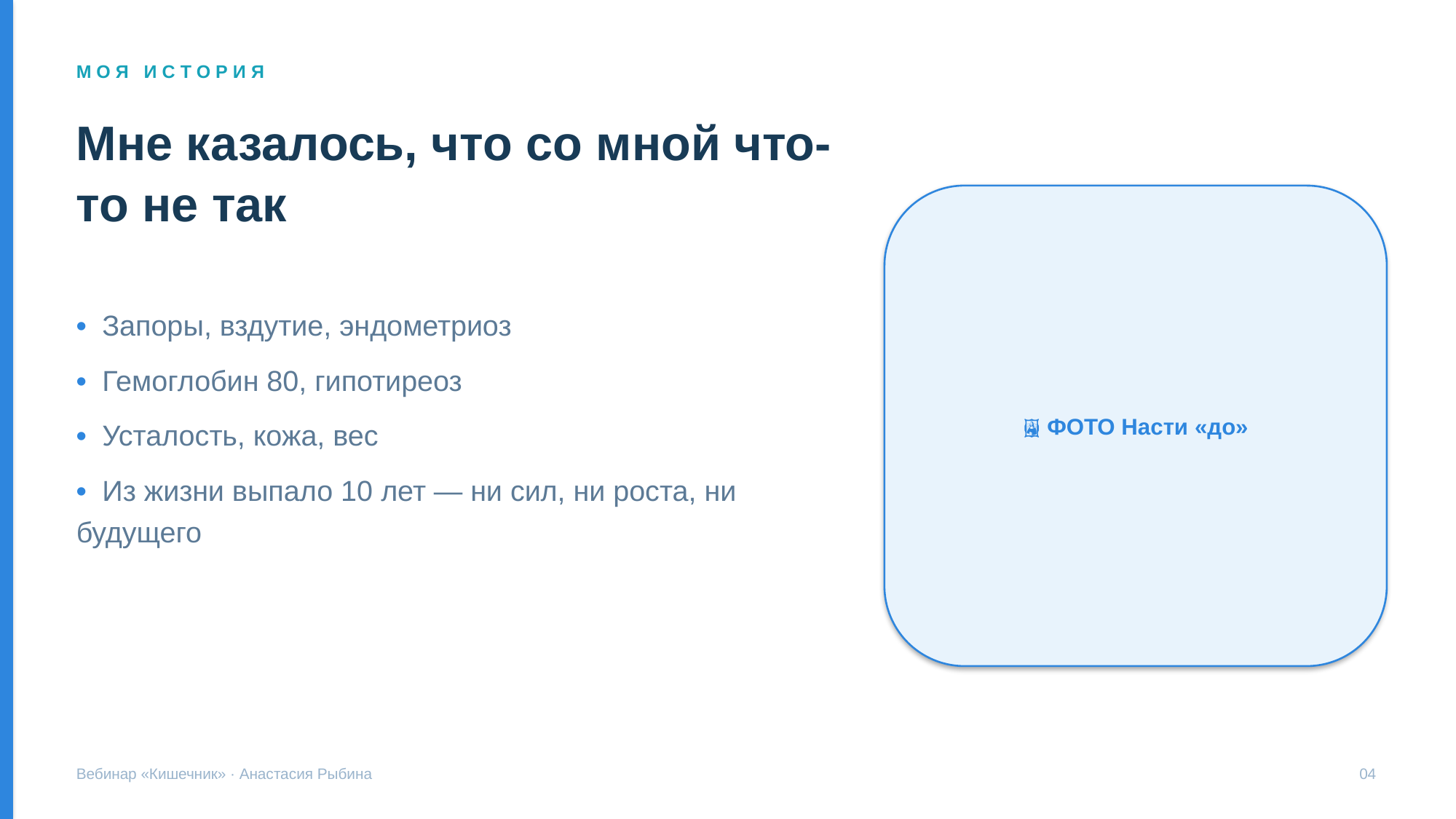

М О Я   И С Т О Р И Я
Мне казалось, что со мной что-то не так
🖼️ ФОТО Насти «до»
•  Запоры, вздутие, эндометриоз
•  Гемоглобин 80, гипотиреоз
•  Усталость, кожа, вес
•  Из жизни выпало 10 лет — ни сил, ни роста, ни будущего
Вебинар «Кишечник» · Анастасия Рыбина
04